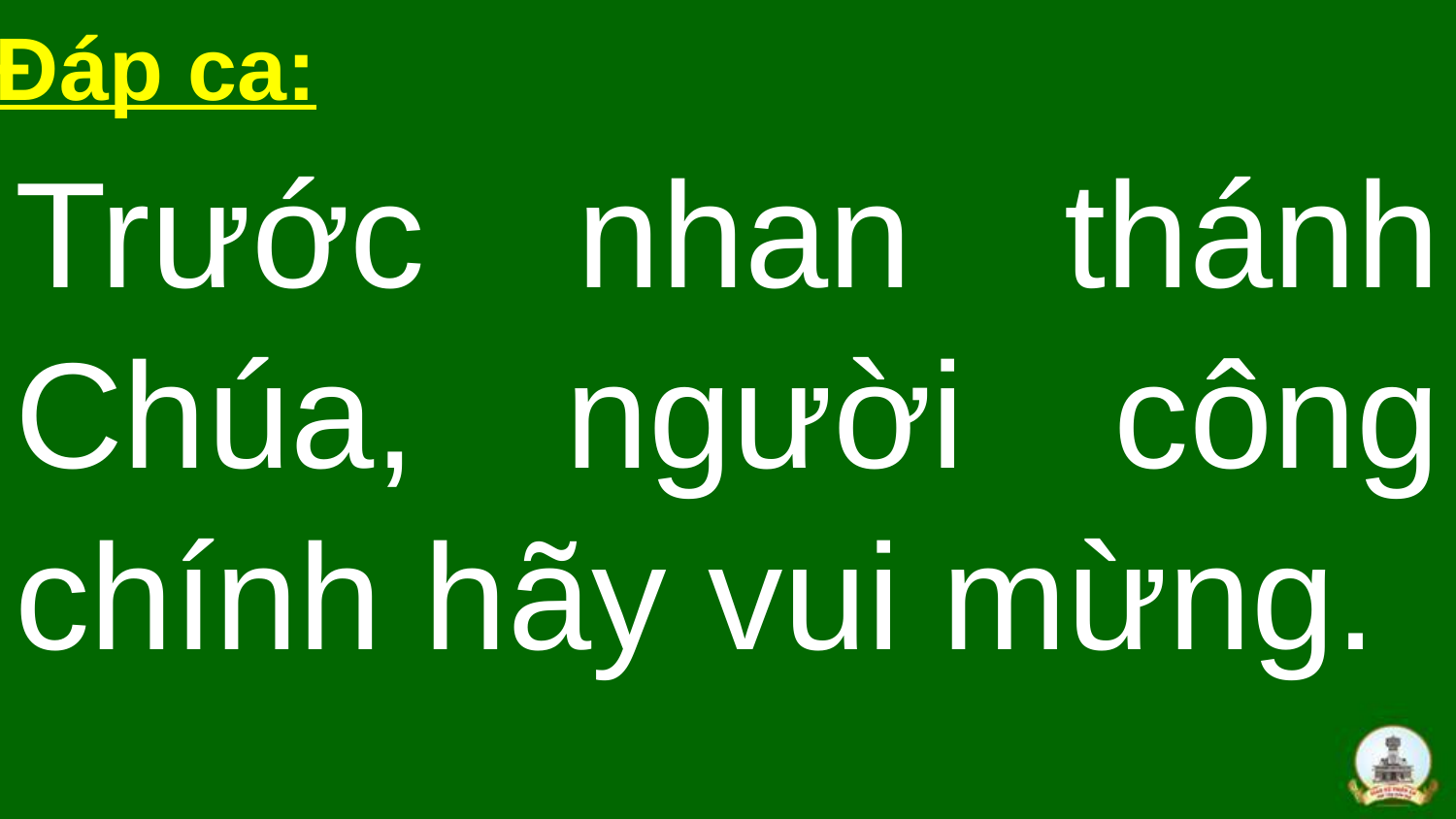

Đáp ca:
Trước nhan thánh Chúa, người công chính hãy vui mừng.